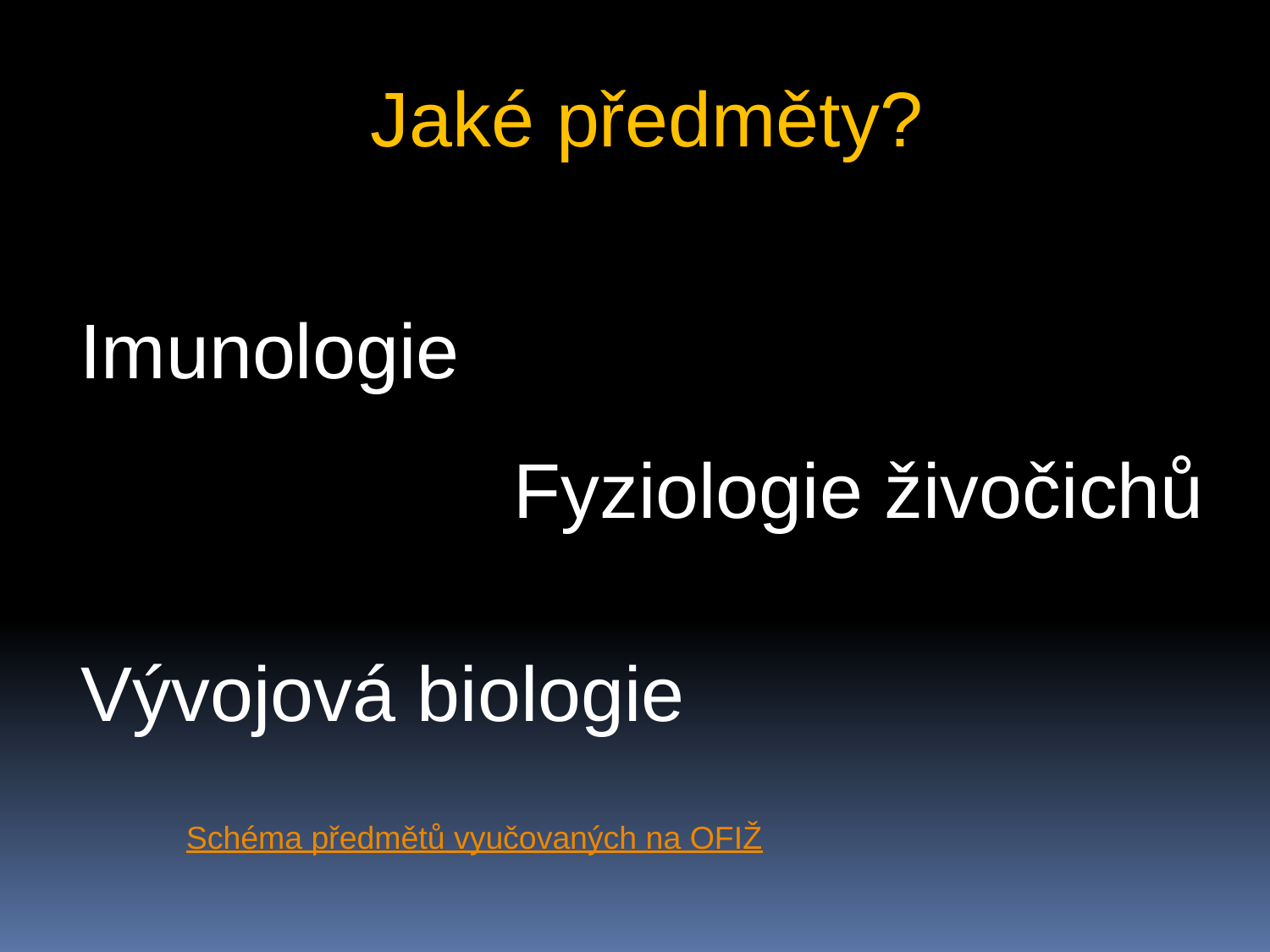

Jaké předměty?
Imunologie
Fyziologie živočichů
Vývojová biologie
Schéma předmětů vyučovaných na OFIŽ